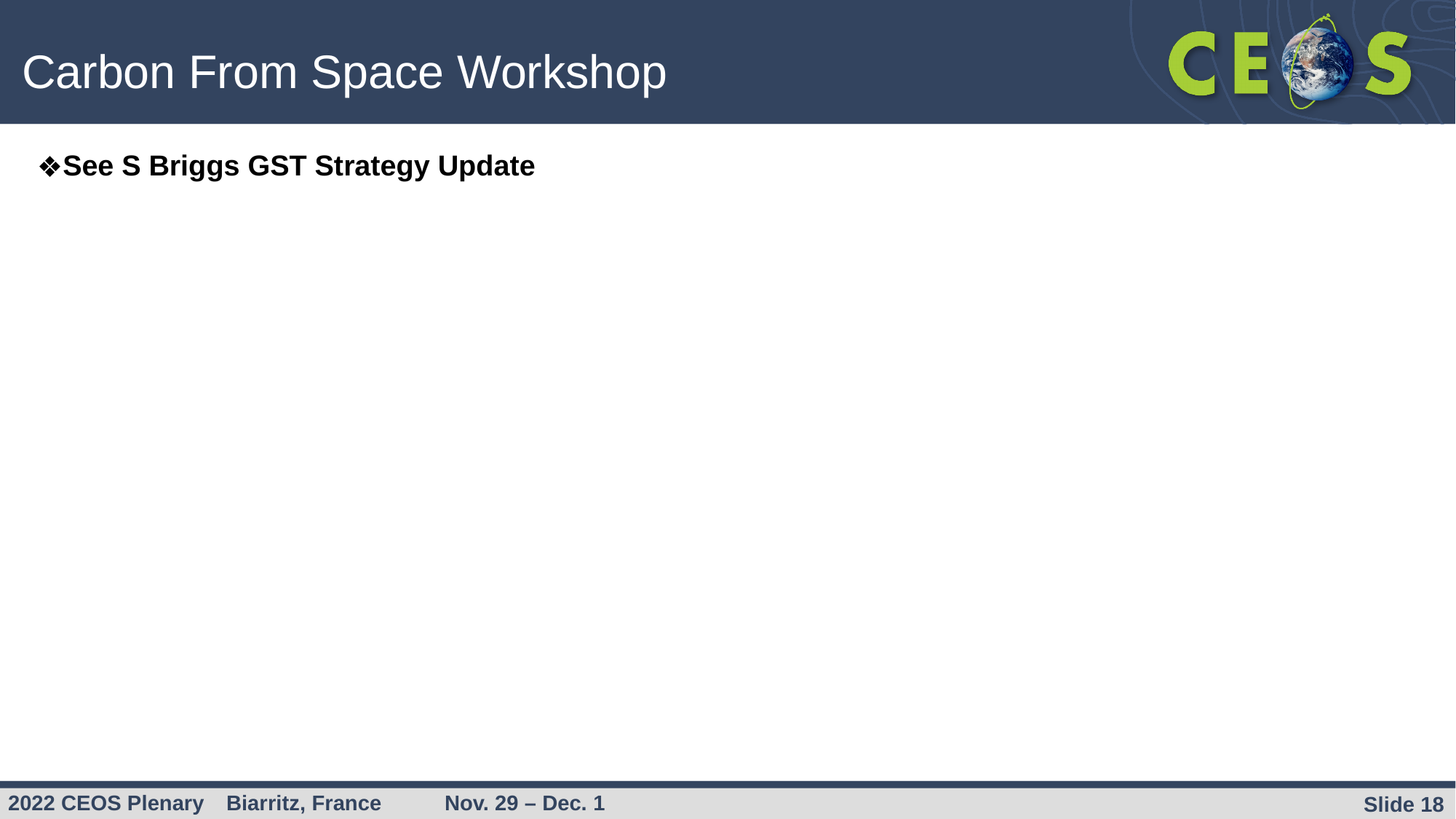

Carbon From Space Workshop

See S Briggs GST Strategy Update